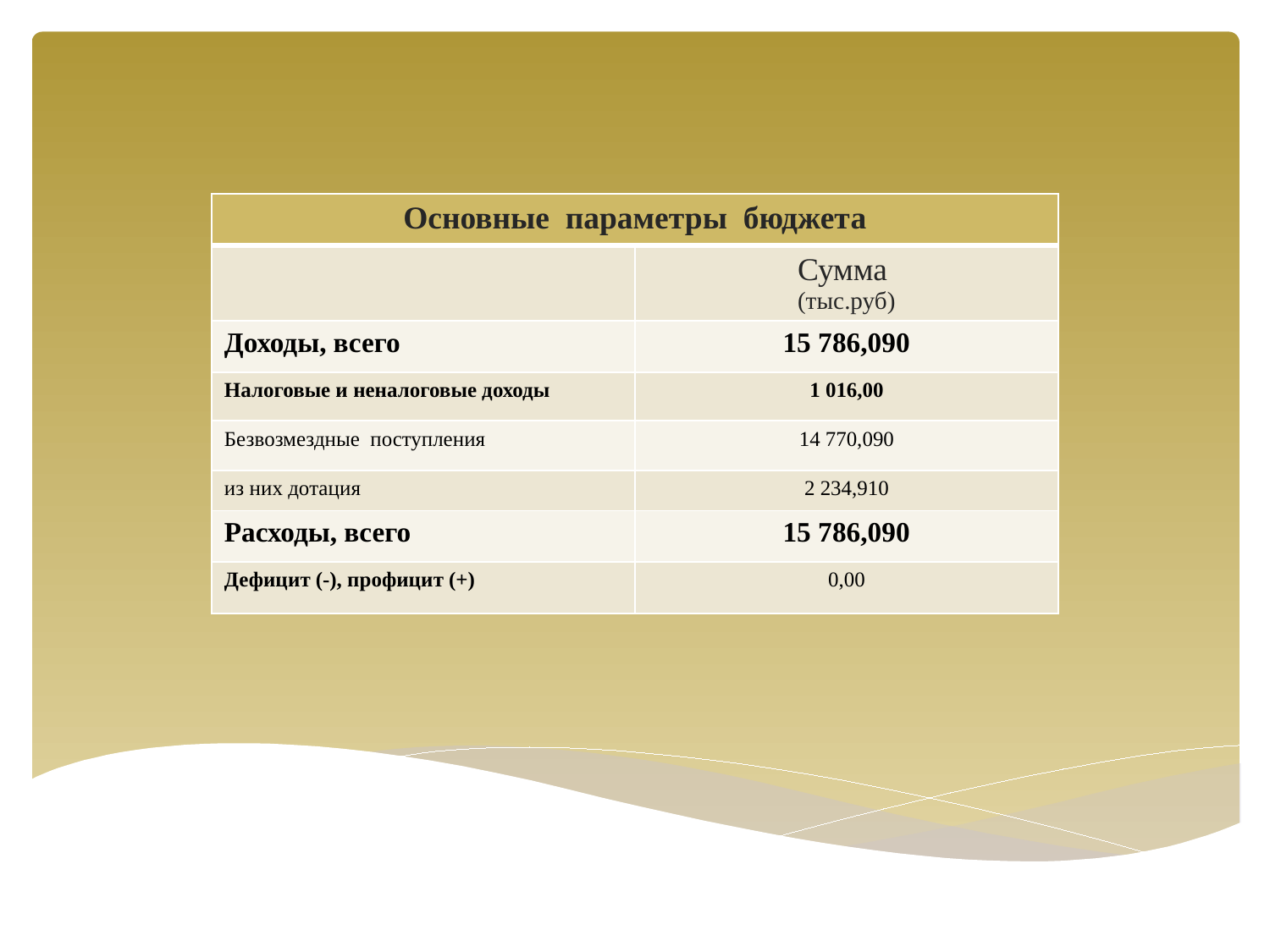

# ДОХОДНАЯ  ЧАСТЬ БЮДЖЕТА

| Основные параметры бюджета |  |
| --- | --- |
|  | Сумма (тыс.руб) |
| Доходы, всего | 15 786,090 |
| Налоговые и неналоговые доходы | 1 016,00 |
| Безвозмездные поступления | 14 770,090 |
| из них дотация | 2 234,910 |
| Расходы, всего | 15 786,090 |
| Дефицит (-), профицит (+) | 0,00 |